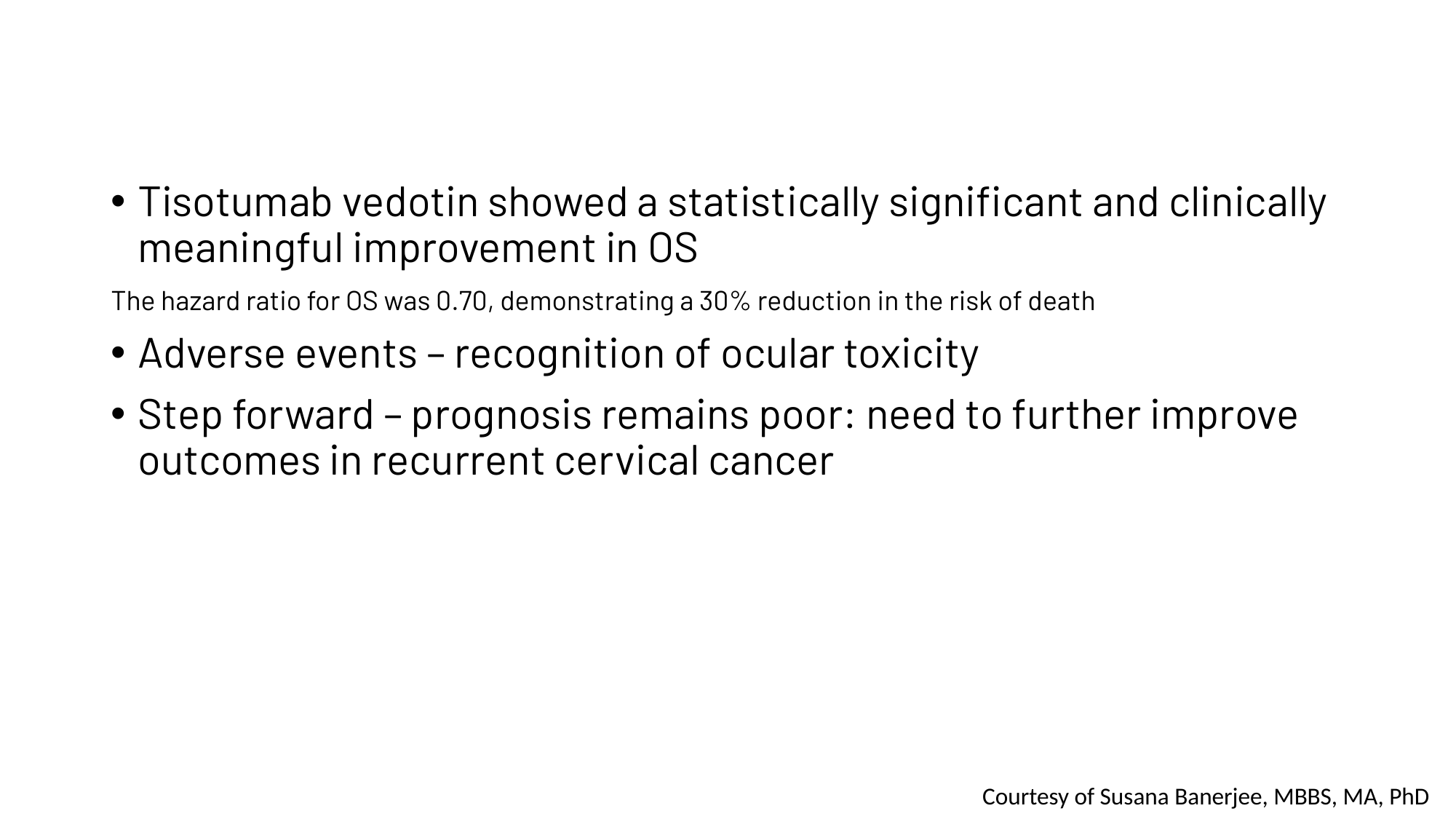

Tisotumab vedotin showed a statistically significant and clinically meaningful improvement in OS
The hazard ratio for OS was 0.70, demonstrating a 30% reduction in the risk of death
Adverse events – recognition of ocular toxicity
Step forward – prognosis remains poor: need to further improve outcomes in recurrent cervical cancer

Courtesy of Susana Banerjee, MBBS, MA, PhD